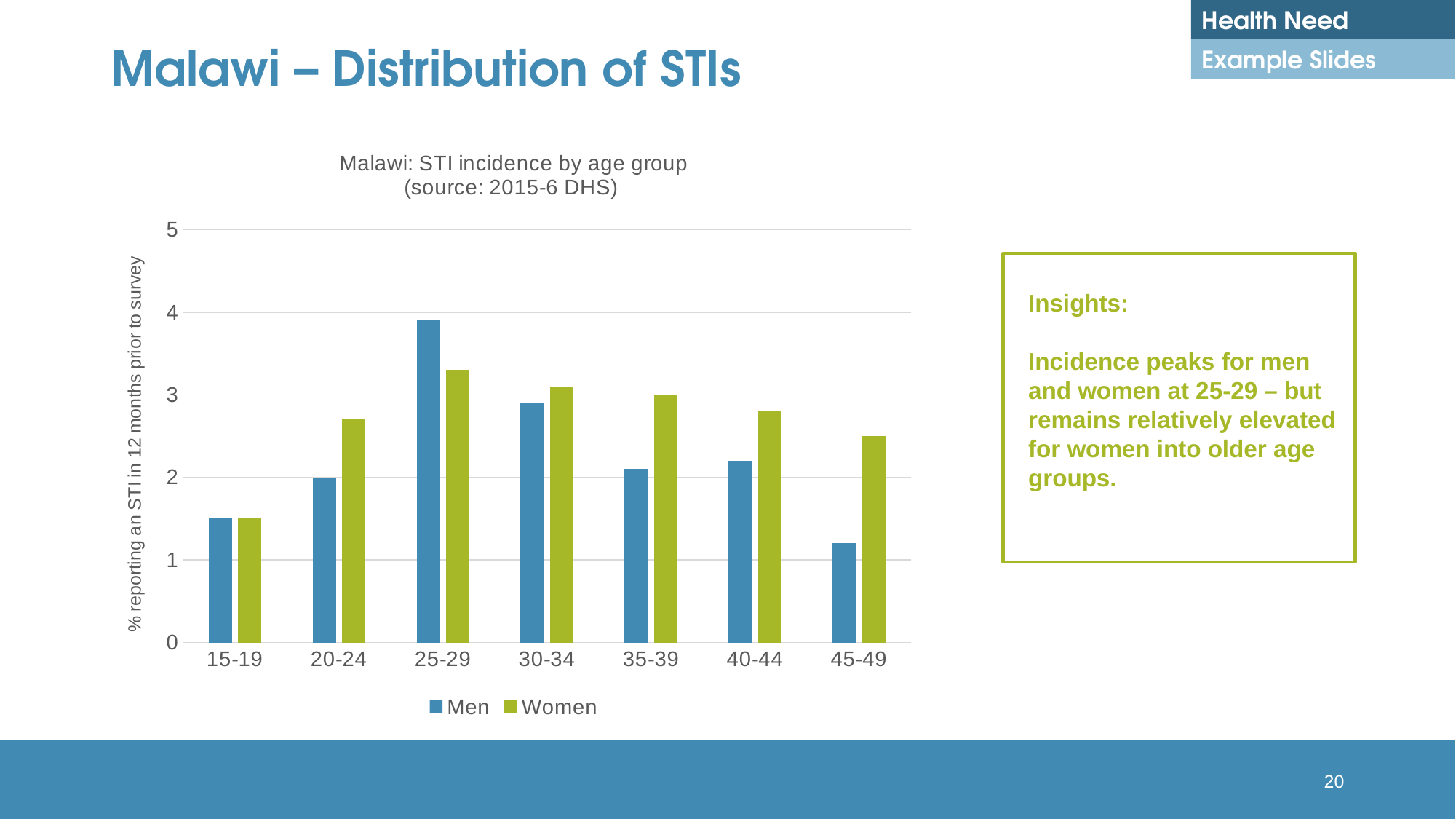

Health Need
# Malawi – Distribution of STIs
Example Slides

### Chart: Malawi: STI incidence by age group
(source: 2015-6 DHS)

| Category | Men | Women |
|---|---|---|
| 15-19 | 1.5 | 1.5 |
| 20-24 | 2.0 | 2.7 |
| 25-29 | 3.9 | 3.3 |
| 30-34 | 2.9 | 3.1 |
| 35-39 | 2.1 | 3.0 |
| 40-44 | 2.2 | 2.8 |
| 45-49 | 1.2 | 2.5 |
Insights:

Incidence peaks for men and women at 25-29 – but remains relatively elevated for women into older age groups.

20